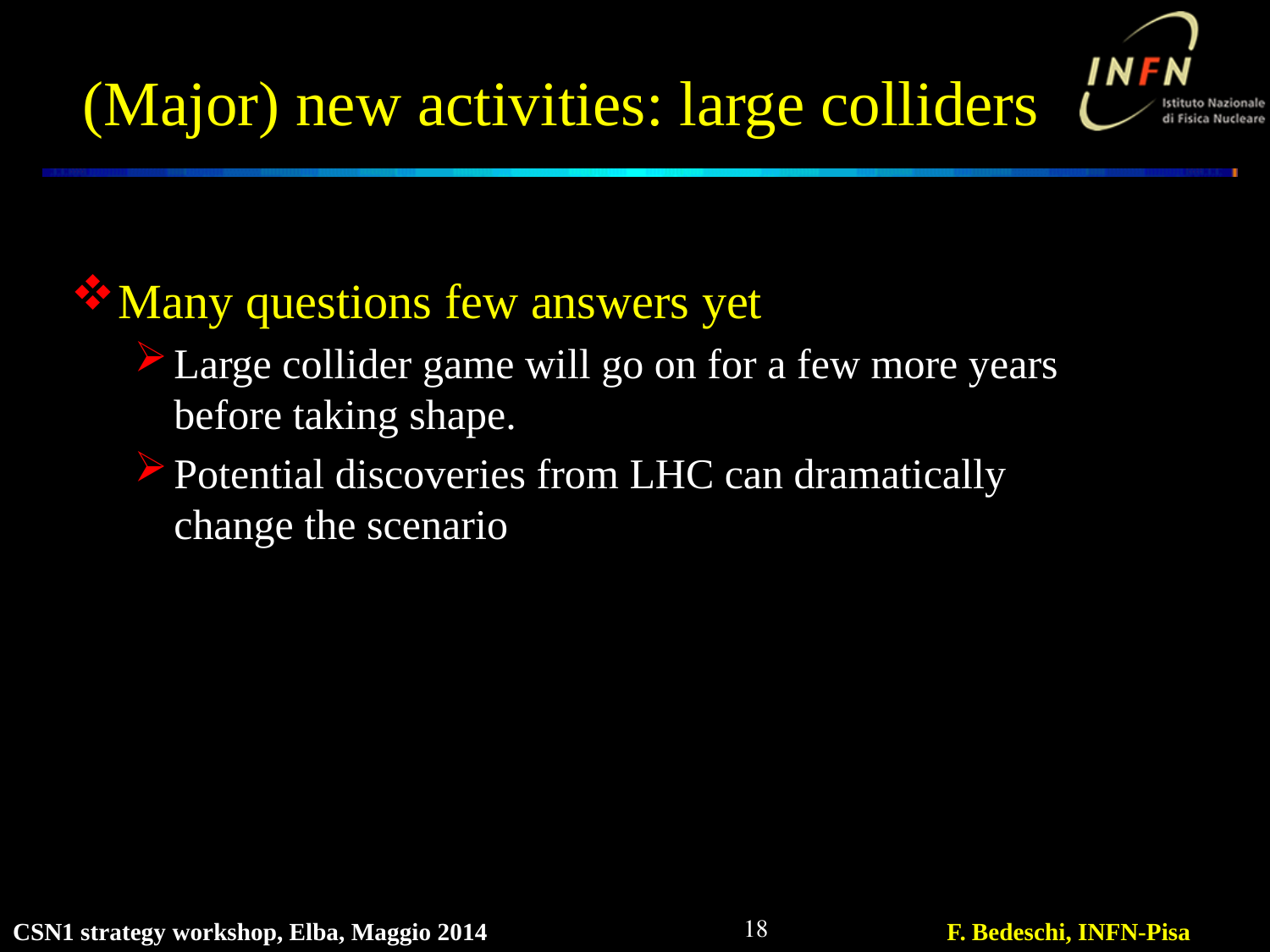

# (Major) new activities: large colliders

Many questions few answers yet
Large collider game will go on for a few more years before taking shape.
Potential discoveries from LHC can dramatically change the scenario
18
CSN1 strategy workshop, Elba, Maggio 2014
F. Bedeschi, INFN-Pisa